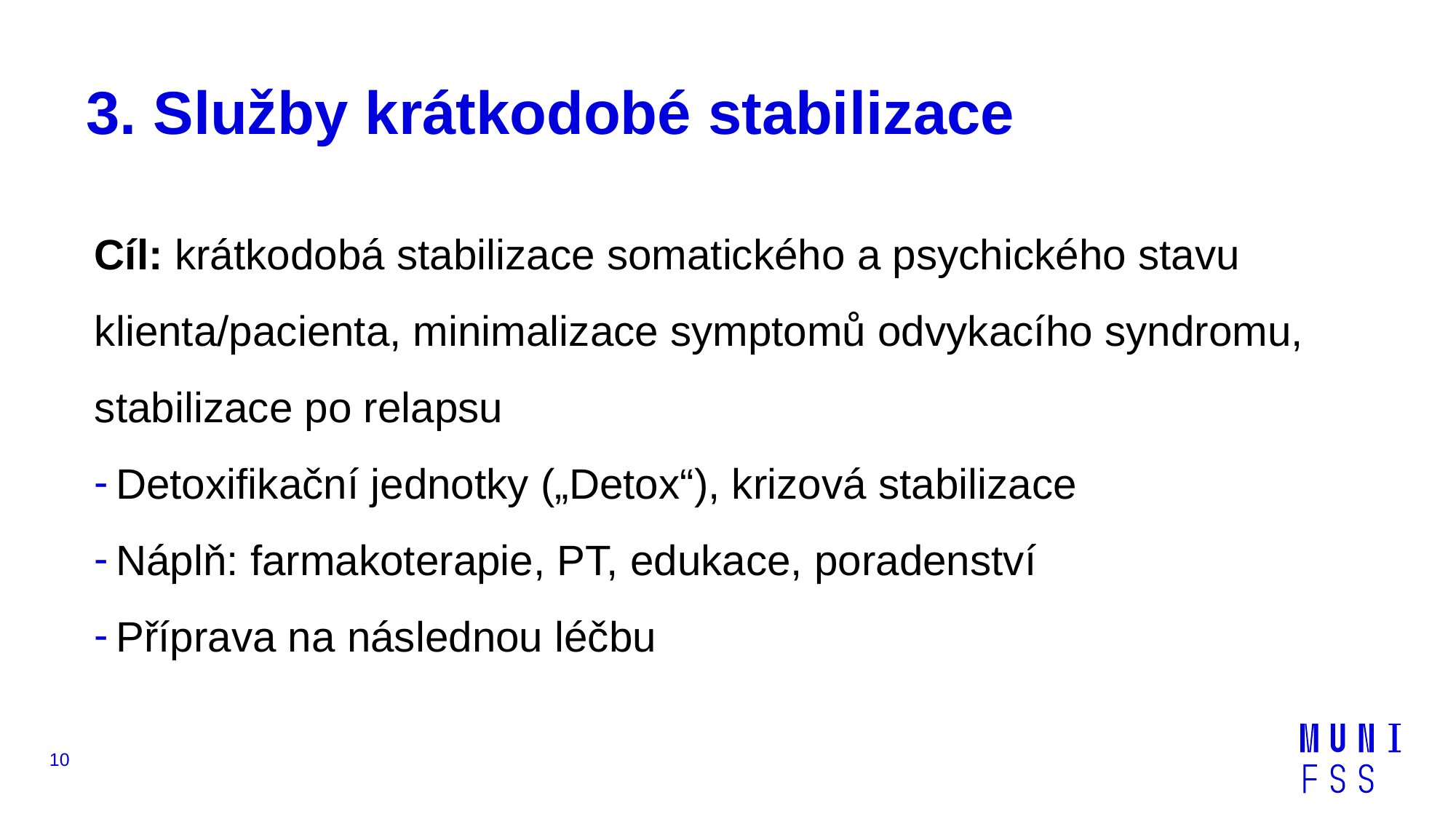

# 3. Služby krátkodobé stabilizace
Cíl: krátkodobá stabilizace somatického a psychického stavu klienta/pacienta, minimalizace symptomů odvykacího syndromu, stabilizace po relapsu
Detoxifikační jednotky („Detox“), krizová stabilizace
Náplň: farmakoterapie, PT, edukace, poradenství
Příprava na následnou léčbu

10